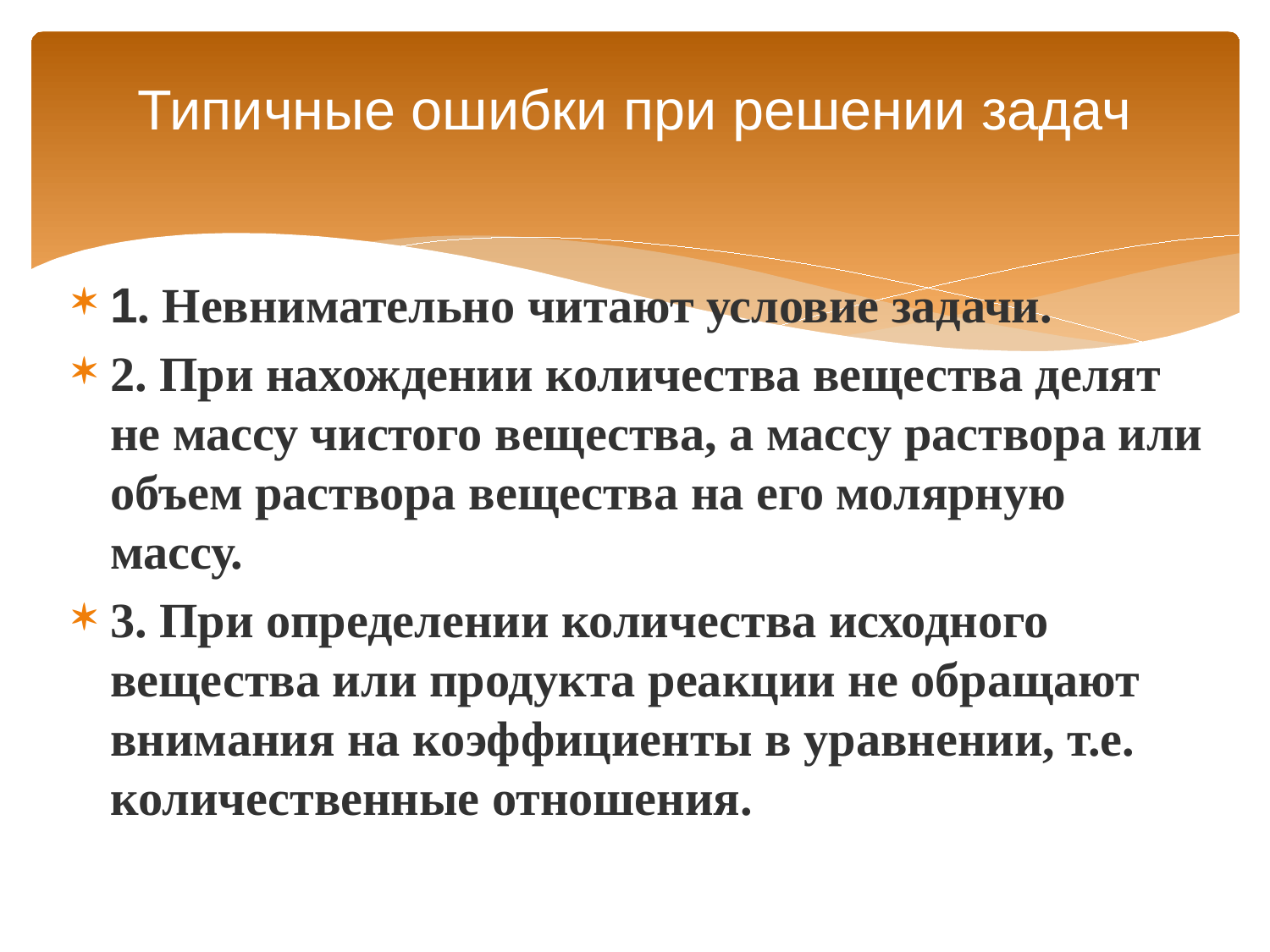

# Типичные ошибки при решении задач

1. Невнимательно читают условие задачи.
2. При нахождении количества вещества делят не массу чистого вещества, а массу раствора или объем раствора вещества на его молярную массу.
3. При определении количества исходного вещества или продукта реакции не обращают внимания на коэффициенты в уравнении, т.е. количественные отношения.